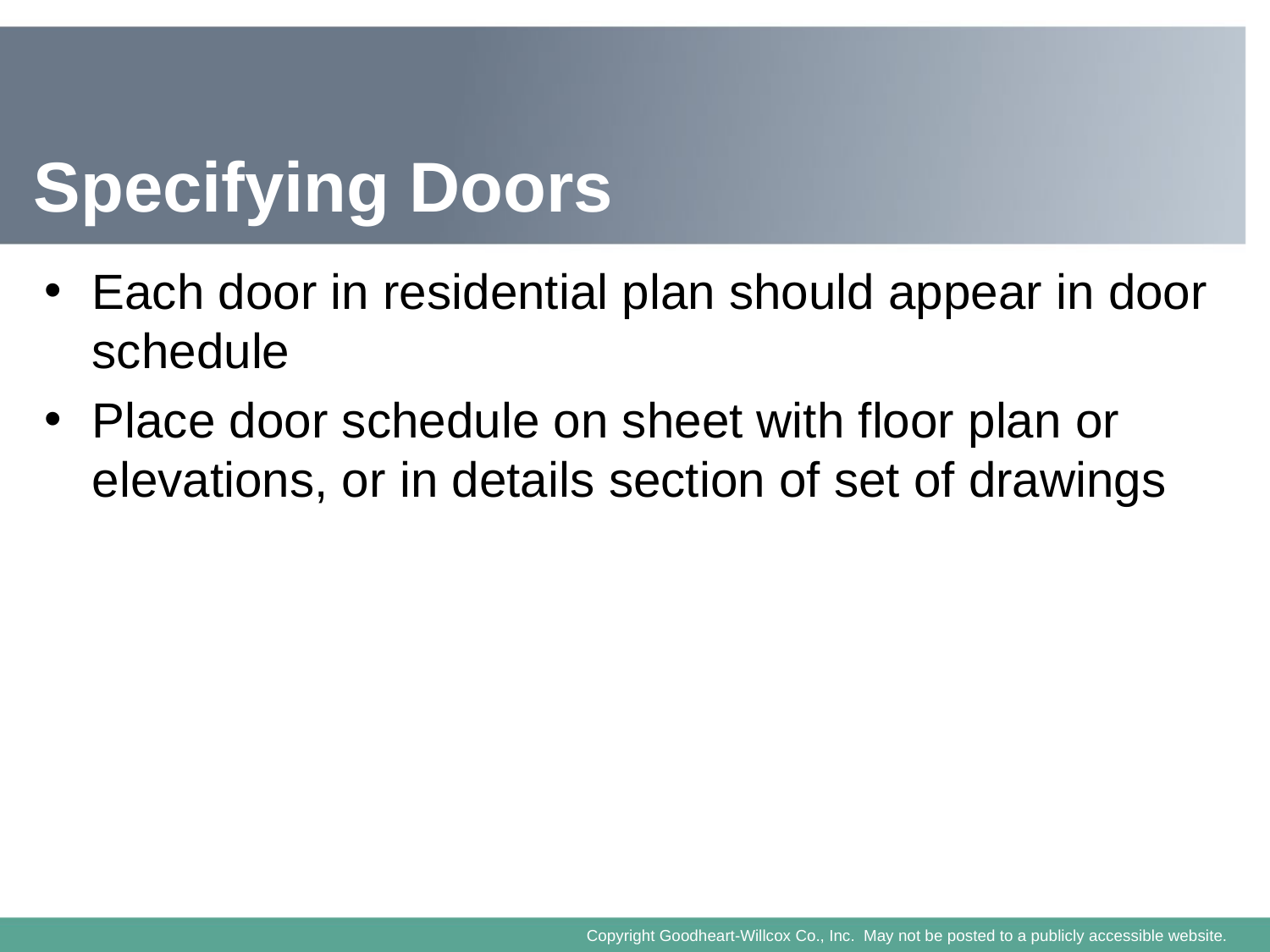

# Specifying Doors
Each door in residential plan should appear in door schedule
Place door schedule on sheet with floor plan or elevations, or in details section of set of drawings